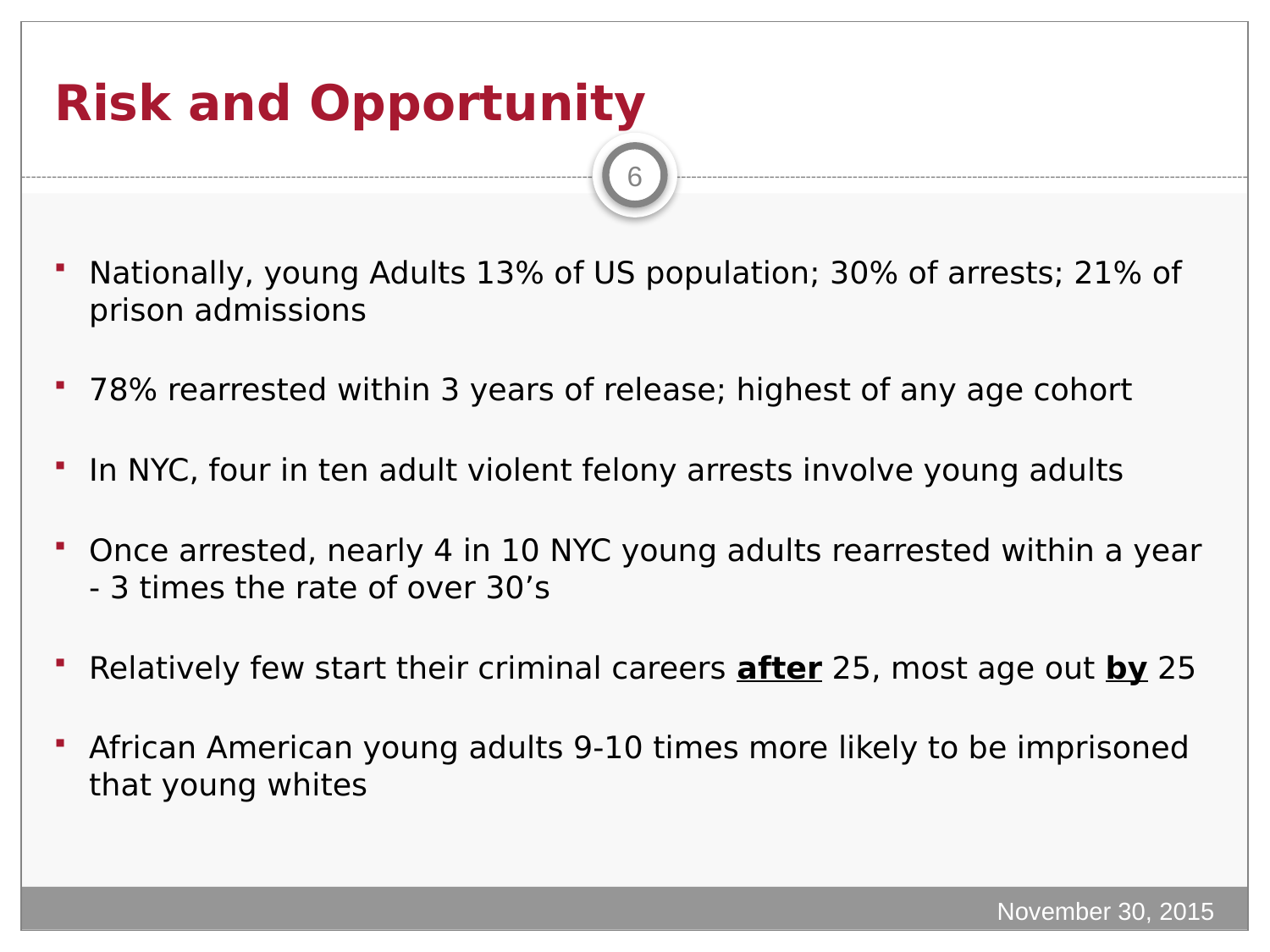

# Risk and Opportunity
6

Nationally, young Adults 13% of US population; 30% of arrests; 21% of prison admissions
78% rearrested within 3 years of release; highest of any age cohort
In NYC, four in ten adult violent felony arrests involve young adults
Once arrested, nearly 4 in 10 NYC young adults rearrested within a year - 3 times the rate of over 30’s
Relatively few start their criminal careers after 25, most age out by 25
African American young adults 9-10 times more likely to be imprisoned that young whites
November 30, 2015